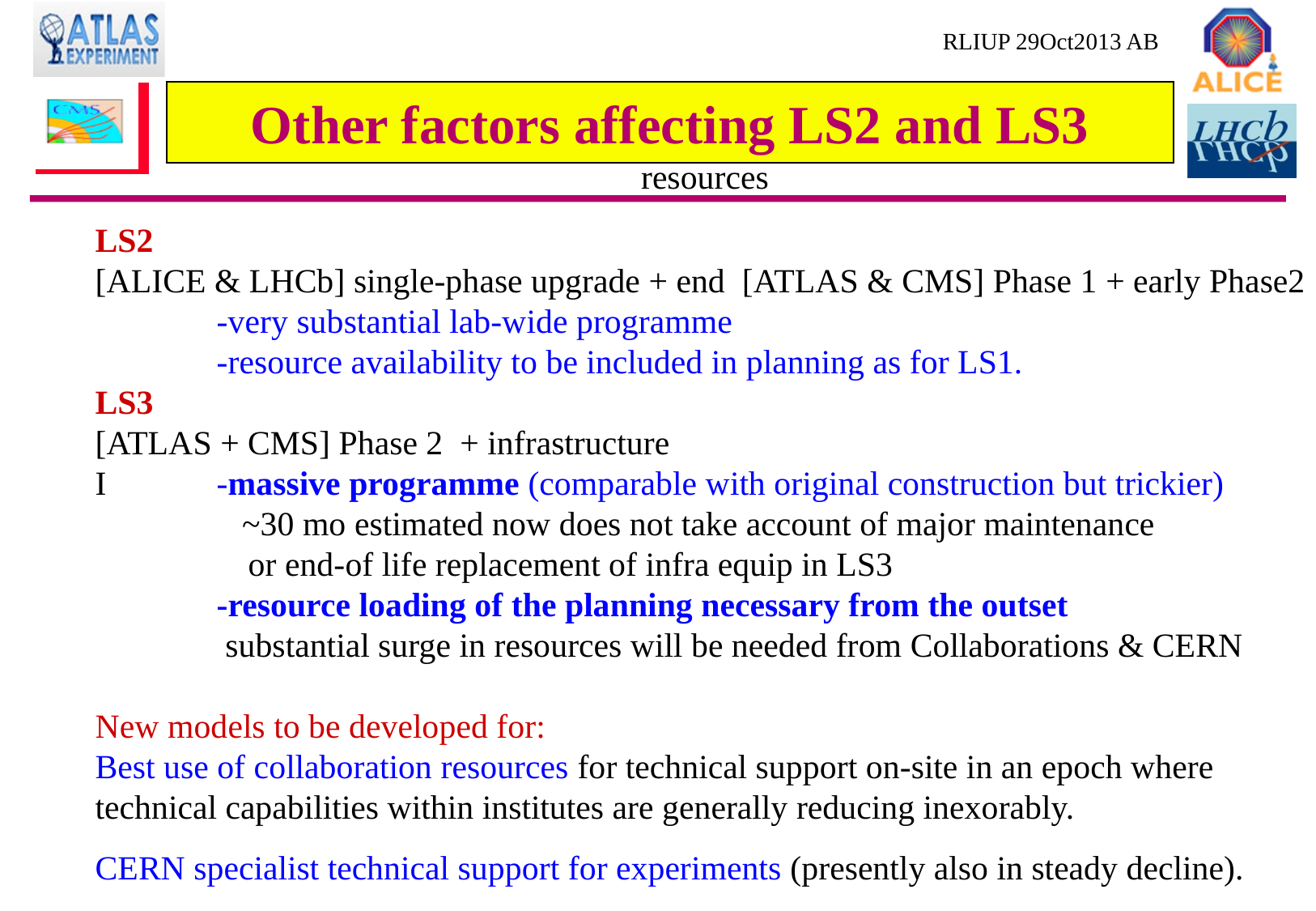

# Other factors affecting LS2 and LS3
resources
LS2
[ALICE & LHCb] single-phase upgrade + end  [ATLAS & CMS] Phase 1 + early Phase2
	-very substantial lab-wide programme
	-resource availability to be included in planning as for LS1.
LS3
[ATLAS + CMS] Phase 2  + infrastructure
I	-massive programme (comparable with original construction but trickier)
	   ~30 mo estimated now does not take account of major maintenance
                  or end-of life replacement of infra equip in LS3
	-resource loading of the planning necessary from the outset
	 substantial surge in resources will be needed from Collaborations & CERN

New models to be developed for:
Best use of collaboration resources for technical support on-site in an epoch where
technical capabilities within institutes are generally reducing inexorably.

CERN specialist technical support for experiments (presently also in steady decline).